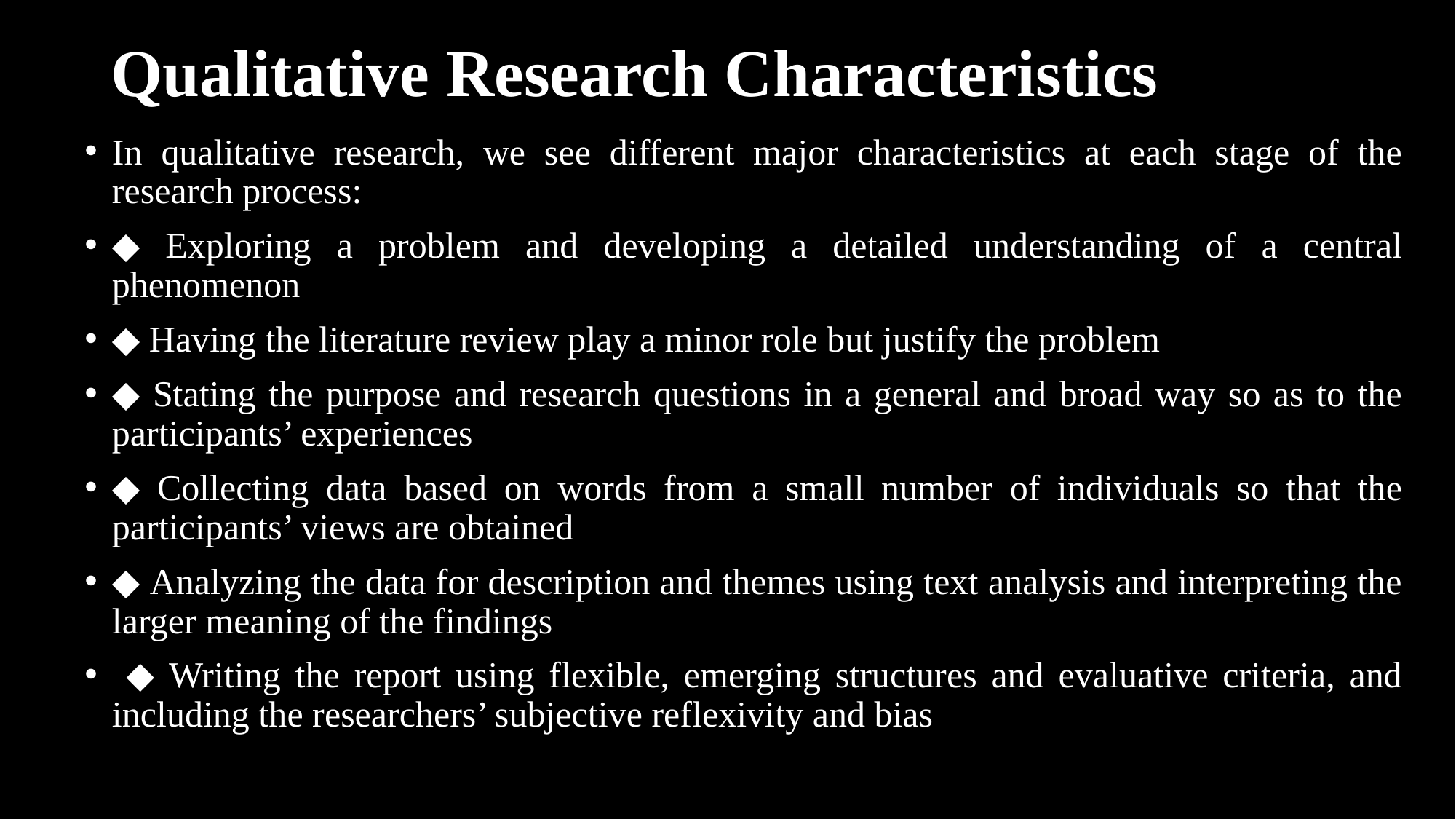

# Qualitative Research Characteristics
In qualitative research, we see different major characteristics at each stage of the research process:
◆ Exploring a problem and developing a detailed understanding of a central phenomenon
◆ Having the literature review play a minor role but justify the problem
◆ Stating the purpose and research questions in a general and broad way so as to the participants’ experiences
◆ Collecting data based on words from a small number of individuals so that the participants’ views are obtained
◆ Analyzing the data for description and themes using text analysis and interpreting the larger meaning of the findings
 ◆ Writing the report using flexible, emerging structures and evaluative criteria, and including the researchers’ subjective reflexivity and bias